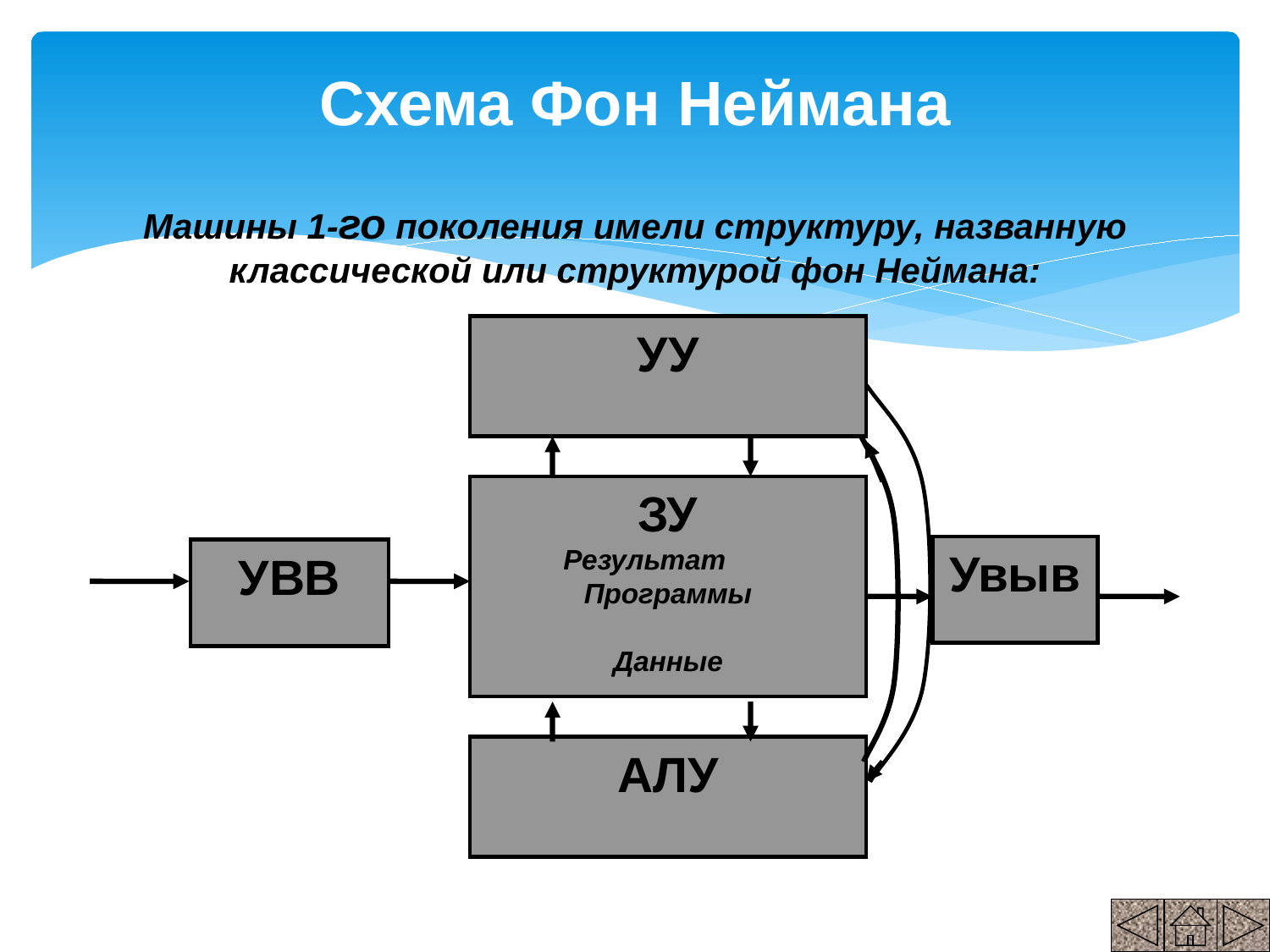

# Схема Фон Неймана

Машины 1-го поколения имели структуру, названную классической или структурой фон Неймана:
УУ

ЗУ
Результат       Программы

Данные
Увыв
УВВ

АЛУ